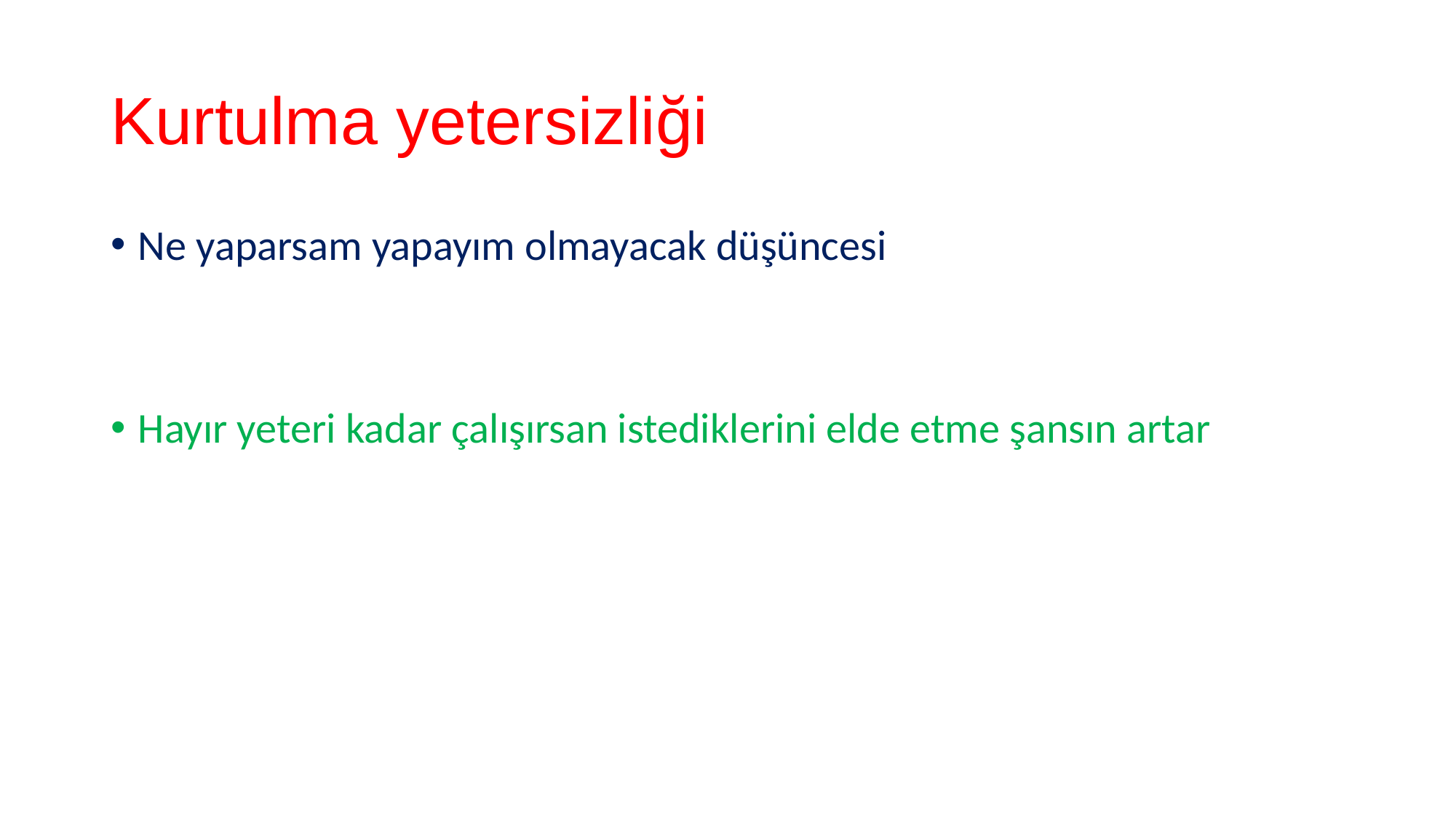

# Kurtulma yetersizliği
Ne yaparsam yapayım olmayacak düşüncesi

Hayır yeteri kadar çalışırsan istediklerini elde etme şansın artar